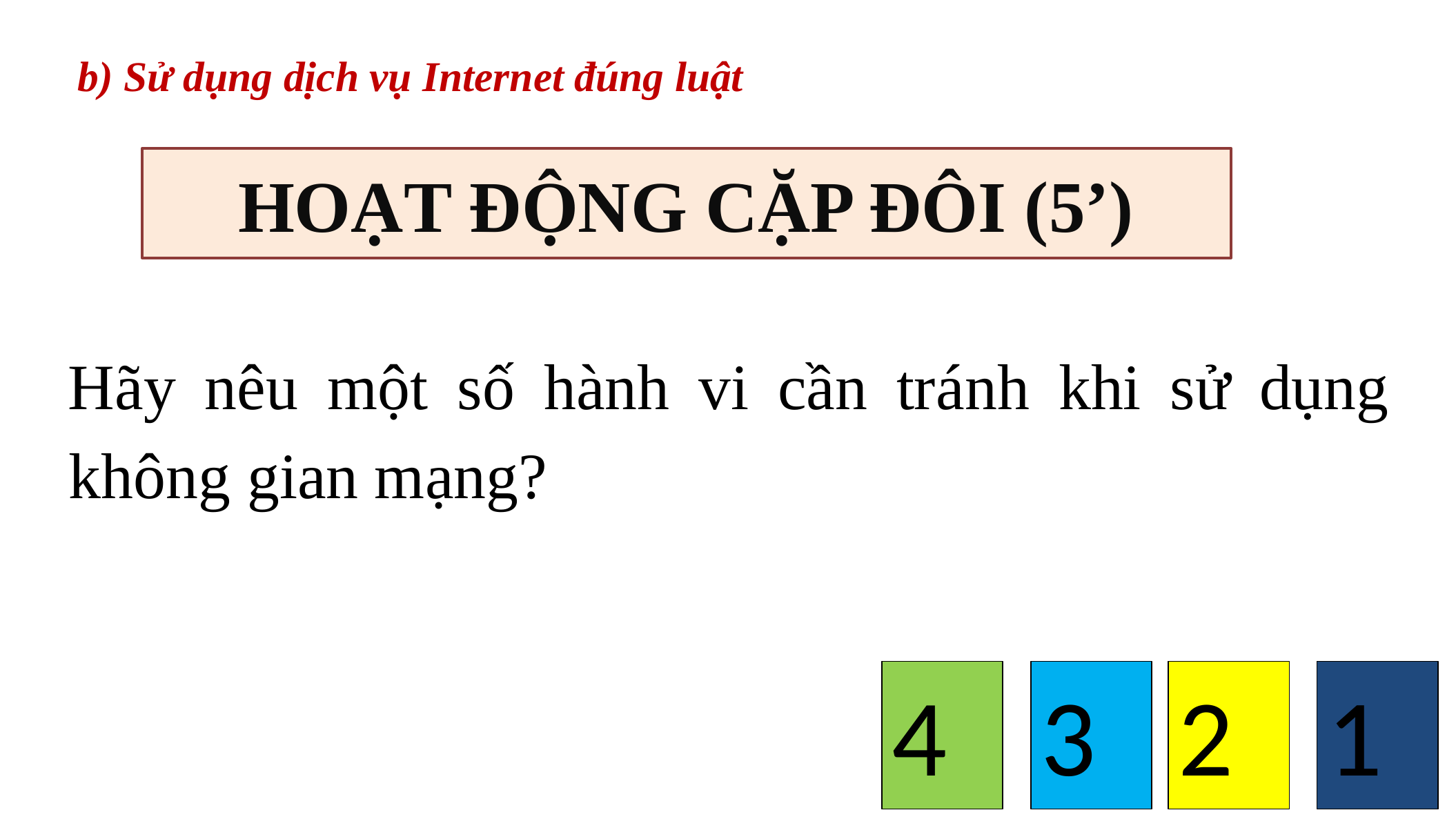

b) Sử dụng dịch vụ Internet đúng luật
HOẠT ĐỘNG CẶP ĐÔI (5’)
Hãy nêu một số hành vi cần tránh khi sử dụng không gian mạng?
4
3
2
1